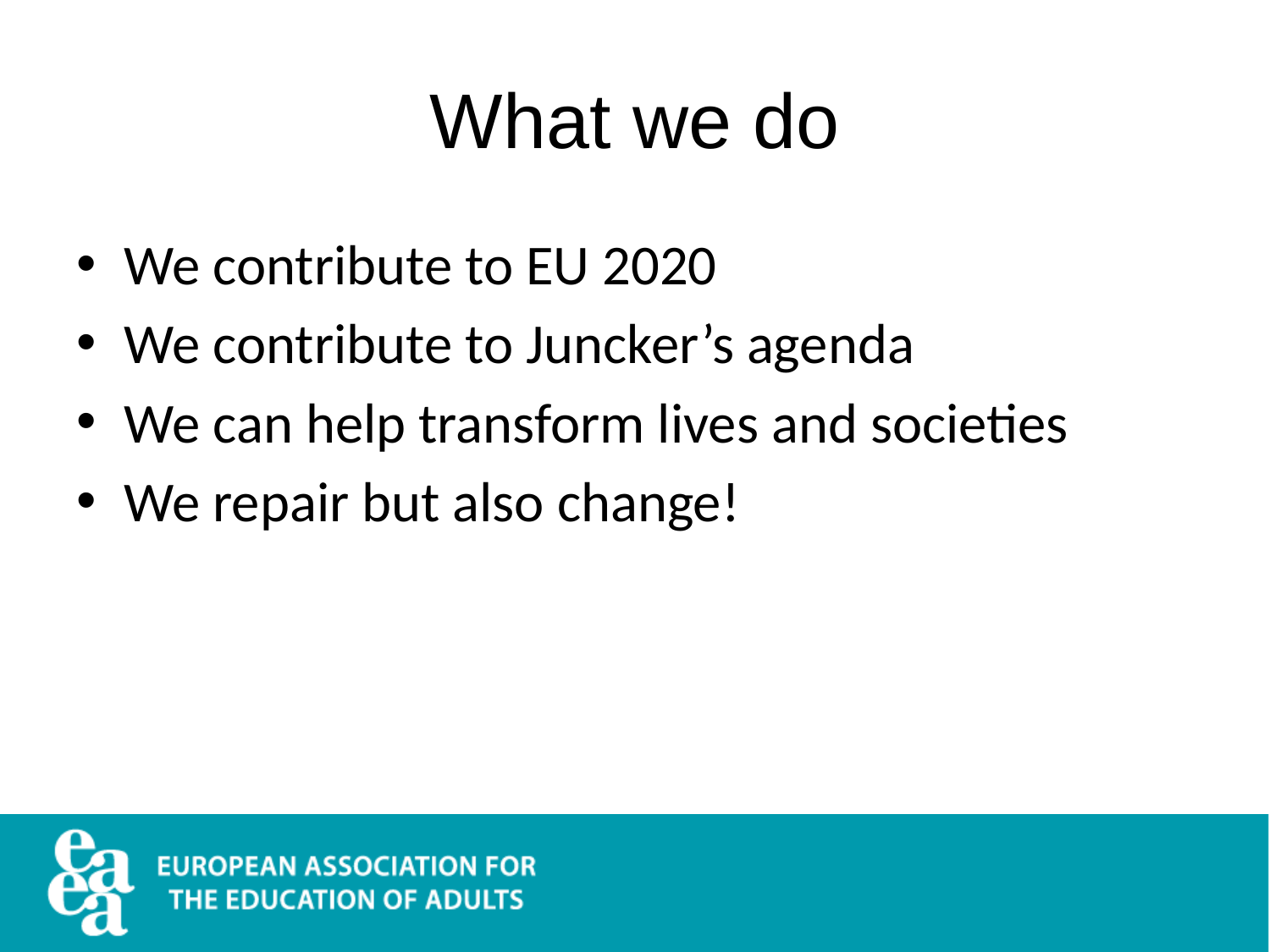

# What we do
We contribute to EU 2020
We contribute to Juncker’s agenda
We can help transform lives and societies
We repair but also change!